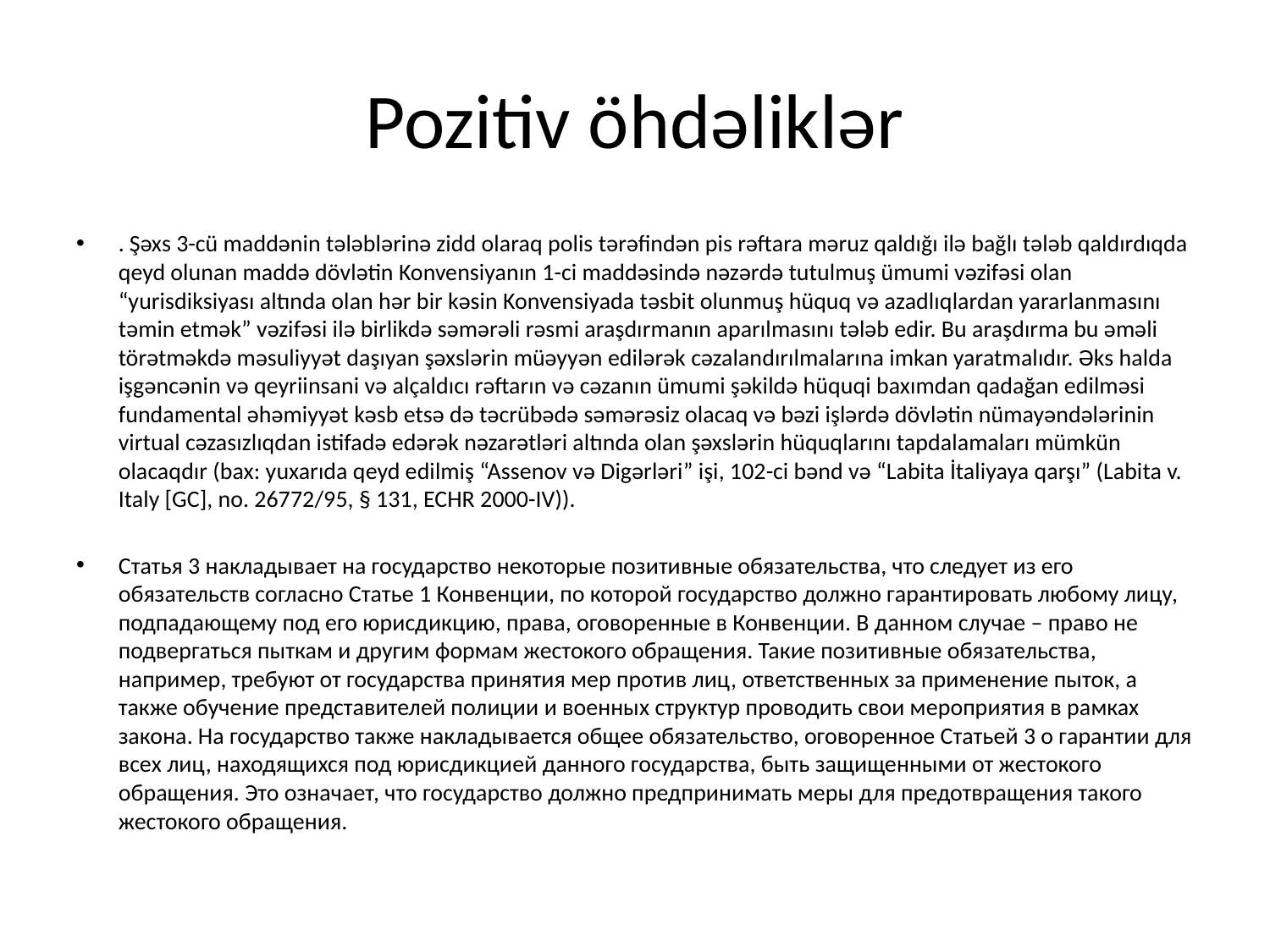

# Pozitiv öhdəliklər
. Şəxs 3-cü maddənin tələblərinə zidd olaraq polis tərəfindən pis rəftara məruz qaldığı ilə bağlı tələb qaldırdıqda qeyd olunan maddə dövlətin Konvensiyanın 1-ci maddəsində nəzərdə tutulmuş ümumi vəzifəsi olan “yurisdiksiyası altında olan hər bir kəsin Konvensiyada təsbit olunmuş hüquq və azadlıqlardan yararlanmasını təmin etmək” vəzifəsi ilə birlikdə səmərəli rəsmi araşdırmanın aparılmasını tələb edir. Bu araşdırma bu əməli törətməkdə məsuliyyət daşıyan şəxslərin müəyyən edilərək cəzalandırılmalarına imkan yaratmalıdır. Əks halda işgəncənin və qeyriinsani və alçaldıcı rəftarın və cəzanın ümumi şəkildə hüquqi baxımdan qadağan edilməsi fundamental əhəmiyyət kəsb etsə də təcrübədə səmərəsiz olacaq və bəzi işlərdə dövlətin nümayəndələrinin virtual cəzasızlıqdan istifadə edərək nəzarətləri altında olan şəxslərin hüquqlarını tapdalamaları mümkün olacaqdır (bax: yuxarıda qeyd edilmiş “Assenov və Digərləri” işi, 102-ci bənd və “Labita İtaliyaya qarşı” (Labita v. Italy [GC], no. 26772/95, § 131, ECHR 2000-IV)).

Статья 3 накладывает на государство некоторые позитивные обязательства, что следует из его обязательств согласно Статье 1 Конвенции, по которой государство должно гарантировать любому лицу, подпадающему под его юрисдикцию, права, оговоренные в Конвенции. В данном случае – право не подвергаться пыткам и другим формам жестокого обращения. Такие позитивные обязательства, например, требуют от государства принятия мер против лиц, ответственных за применение пыток, а также обучение представителей полиции и военных структур проводить свои мероприятия в рамках закона. На государство также накладывается общее обязательство, оговоренное Статьей 3 о гарантии для всех лиц, находящихся под юрисдикцией данного государства, быть защищенными от жестокого обращения. Это означает, что государство должно предпринимать меры для предотвращения такого жестокого обращения.